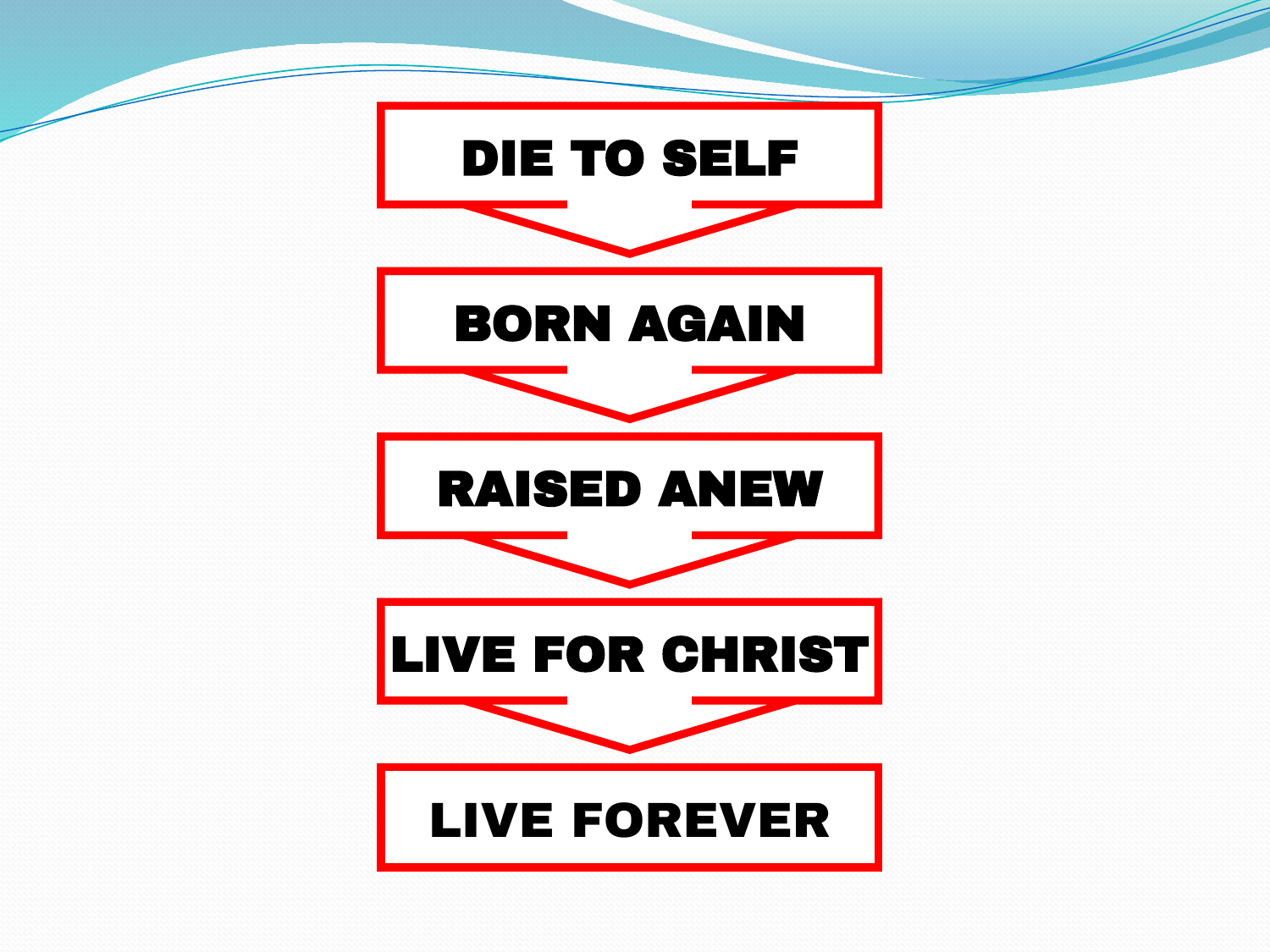

DIE TO SELF
BORN AGAIN
RAISED ANEW
LIVE FOR CHRIST
LIVE FOREVER